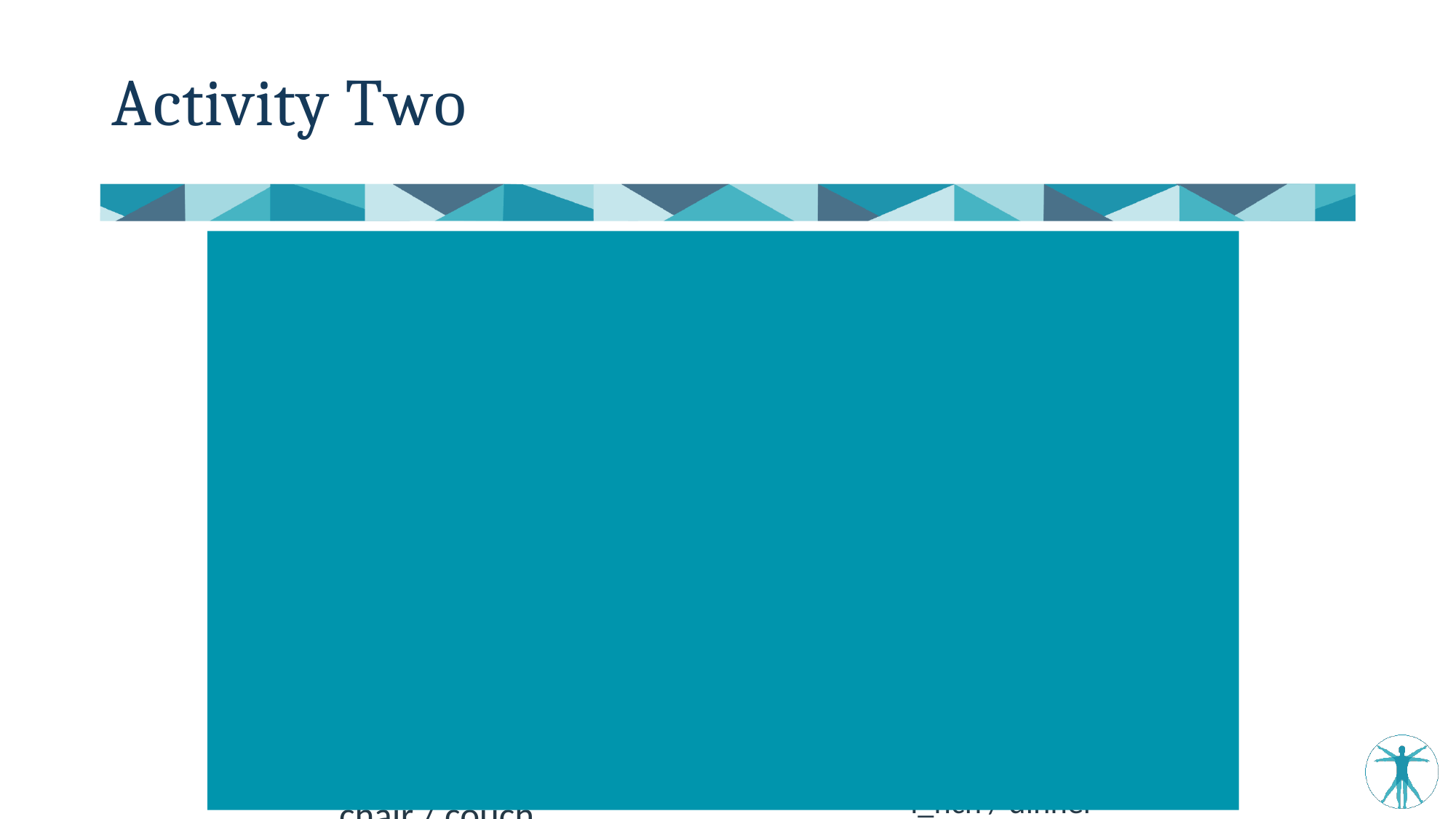

# Activity Two
A

B
ocean / breeze
leaf / tree
sweet / sour
movie / actress
gasoline / engine
high school / college
turkey / stuffing
computer / chip
chair / couch

bread / b_tter
music / l_rics
sh_e / sock
phone / bo_k
chi_s / salsa
pen_il / paper
river / b_at
television / rad_o
l_nch / dinner